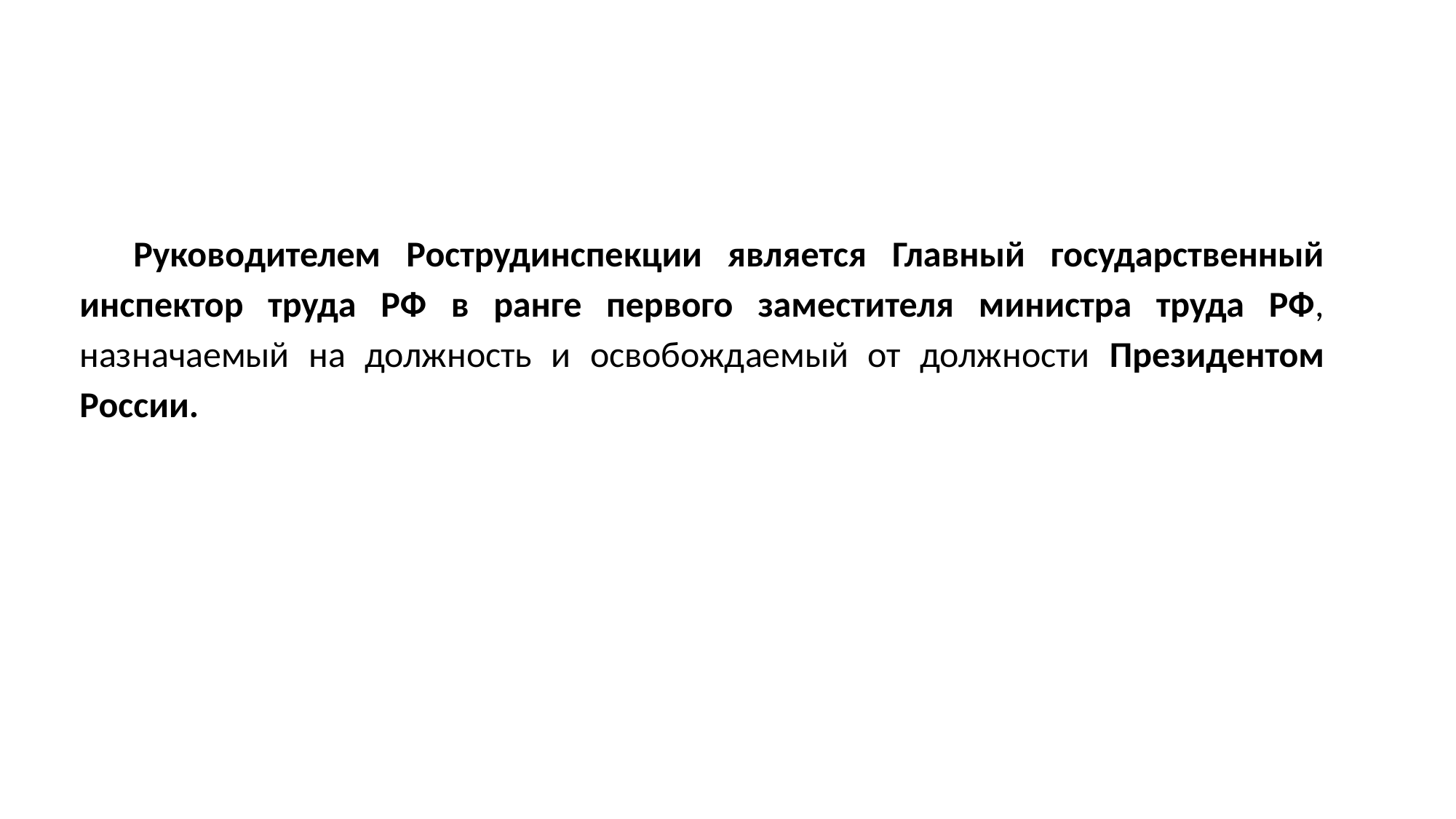

Руководителем Рострудинспекции является Главный государственный инспектор труда РФ в ранге первого заместителя министра труда РФ, назначаемый на должность и освобождаемый от должности Президентом России.